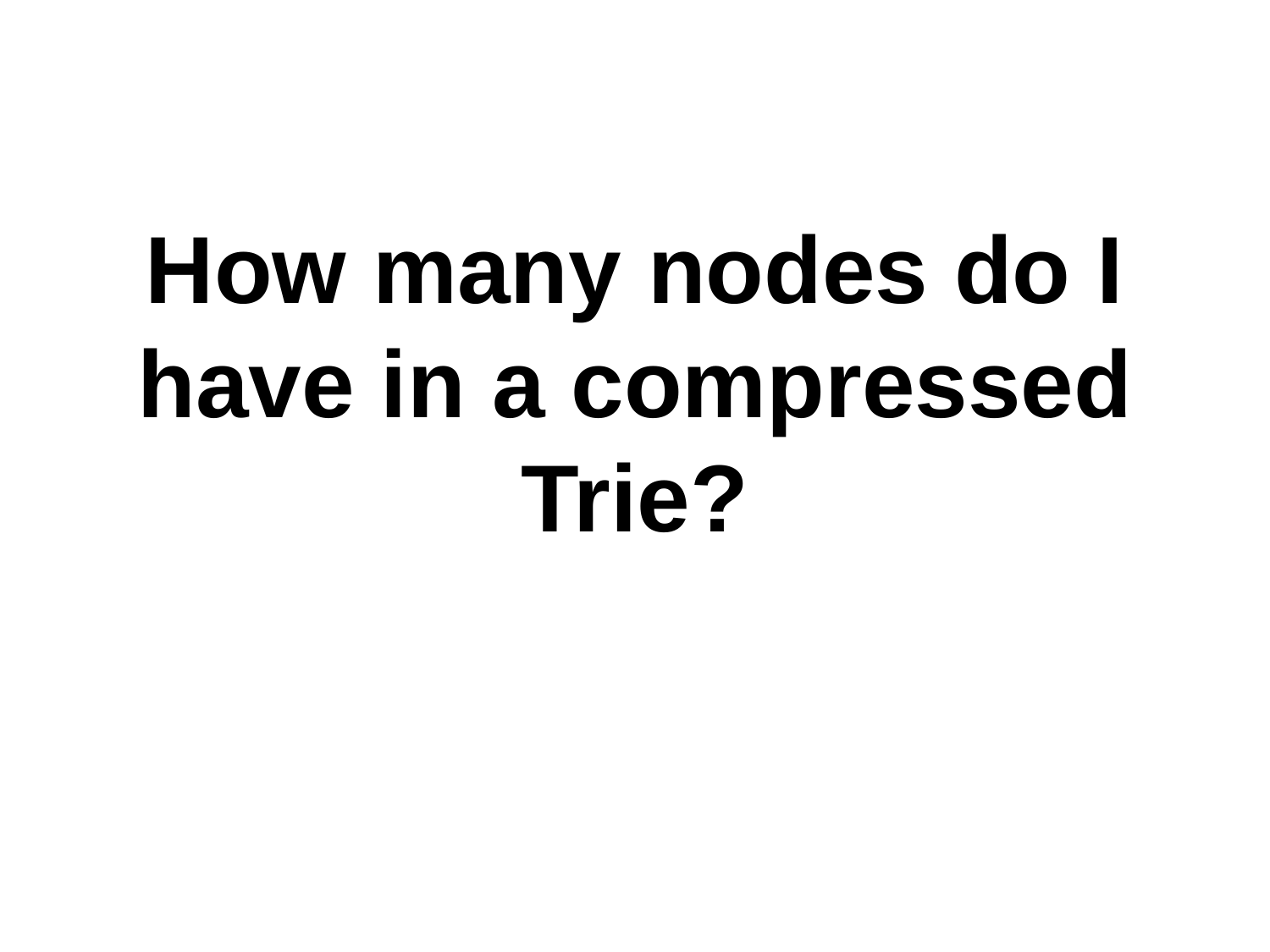

# How many nodes do I have in a compressed Trie?